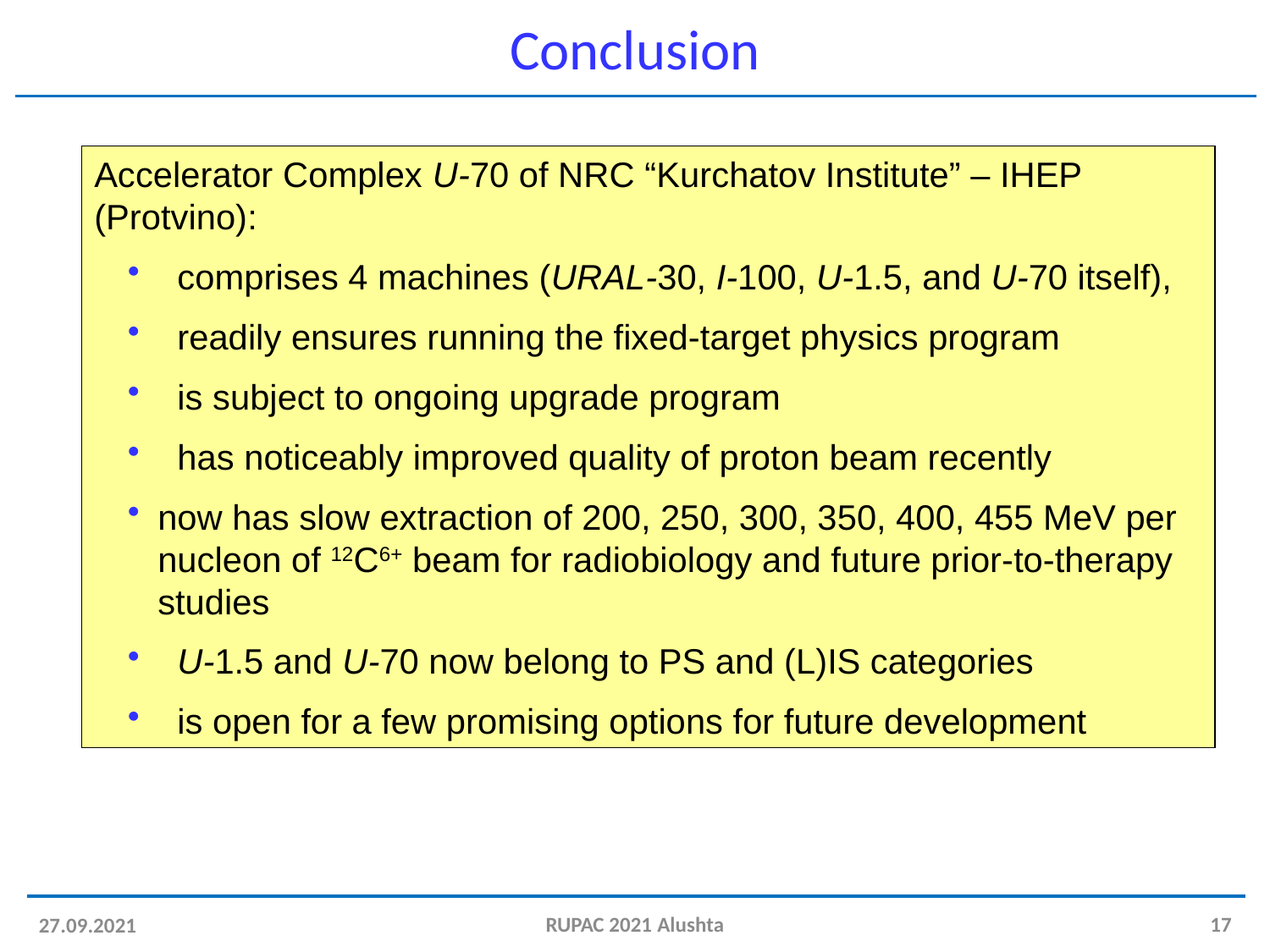

Conclusion
Accelerator Complex U-70 of NRC “Kurchatov Institute” – IHEP (Protvino):
  comprises 4 machines (URAL-30, I-100, U-1.5, and U-70 itself),
  readily ensures running the fixed-target physics program
  is subject to ongoing upgrade program
  has noticeably improved quality of proton beam recently
now has slow extraction of 200, 250, 300, 350, 400, 455 MeV per nucleon of 12C6+ beam for radiobiology and future prior-to-therapy studies
  U-1.5 and U-70 now belong to PS and (L)IS categories
  is open for a few promising options for future development

RUPAC 2021 Alushta
17
27.09.2021